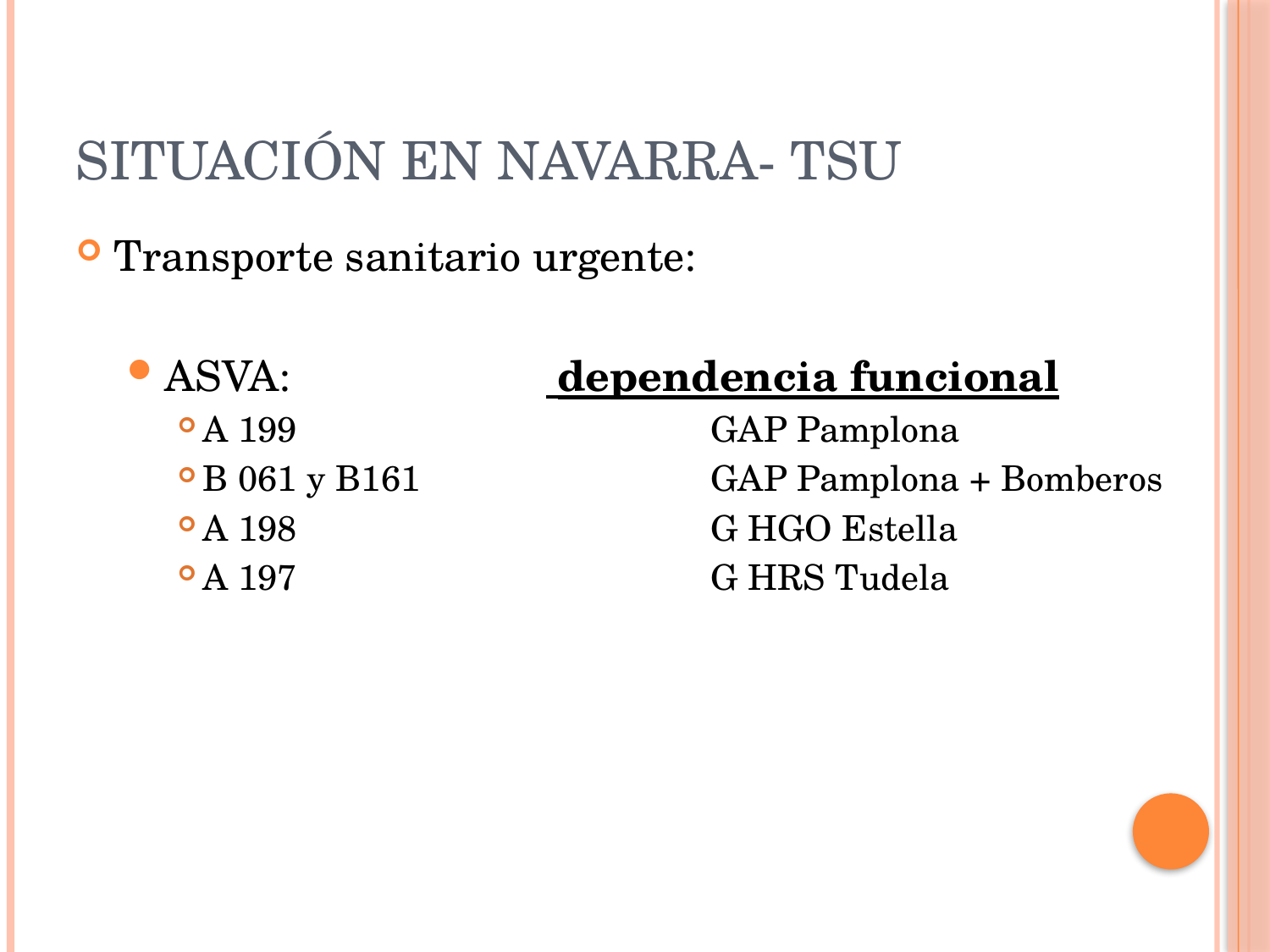

# Situación en navarra- tsu
Transporte sanitario urgente:

ASVA:			 dependencia funcional
A 199				GAP Pamplona
B 061 y B161			GAP Pamplona + Bomberos
A 198				G HGO Estella
A 197				G HRS Tudela